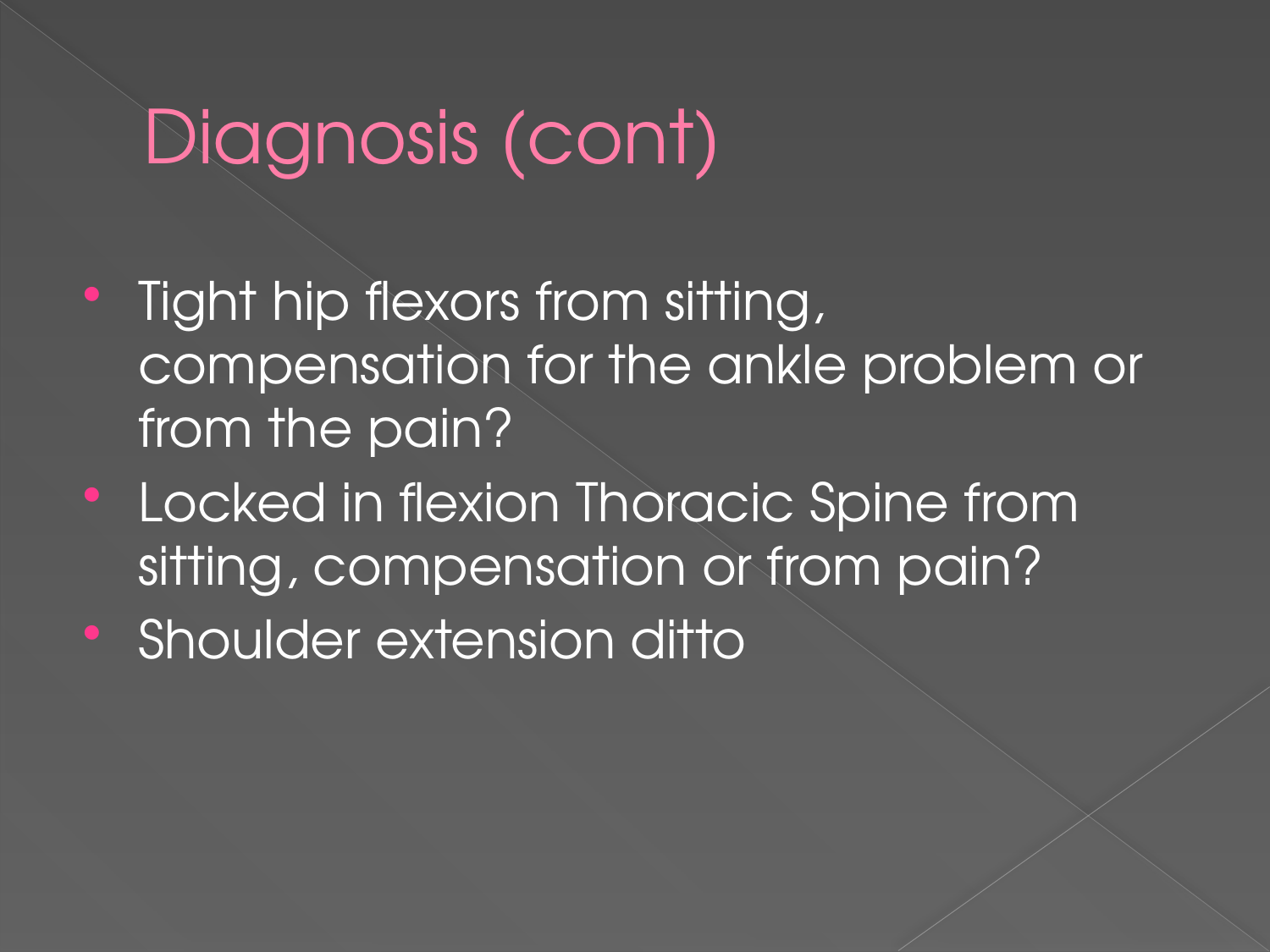

# Diagnosis (cont)
Tight hip flexors from sitting, compensation for the ankle problem or from the pain?
Locked in flexion Thoracic Spine from sitting, compensation or from pain?
Shoulder extension ditto